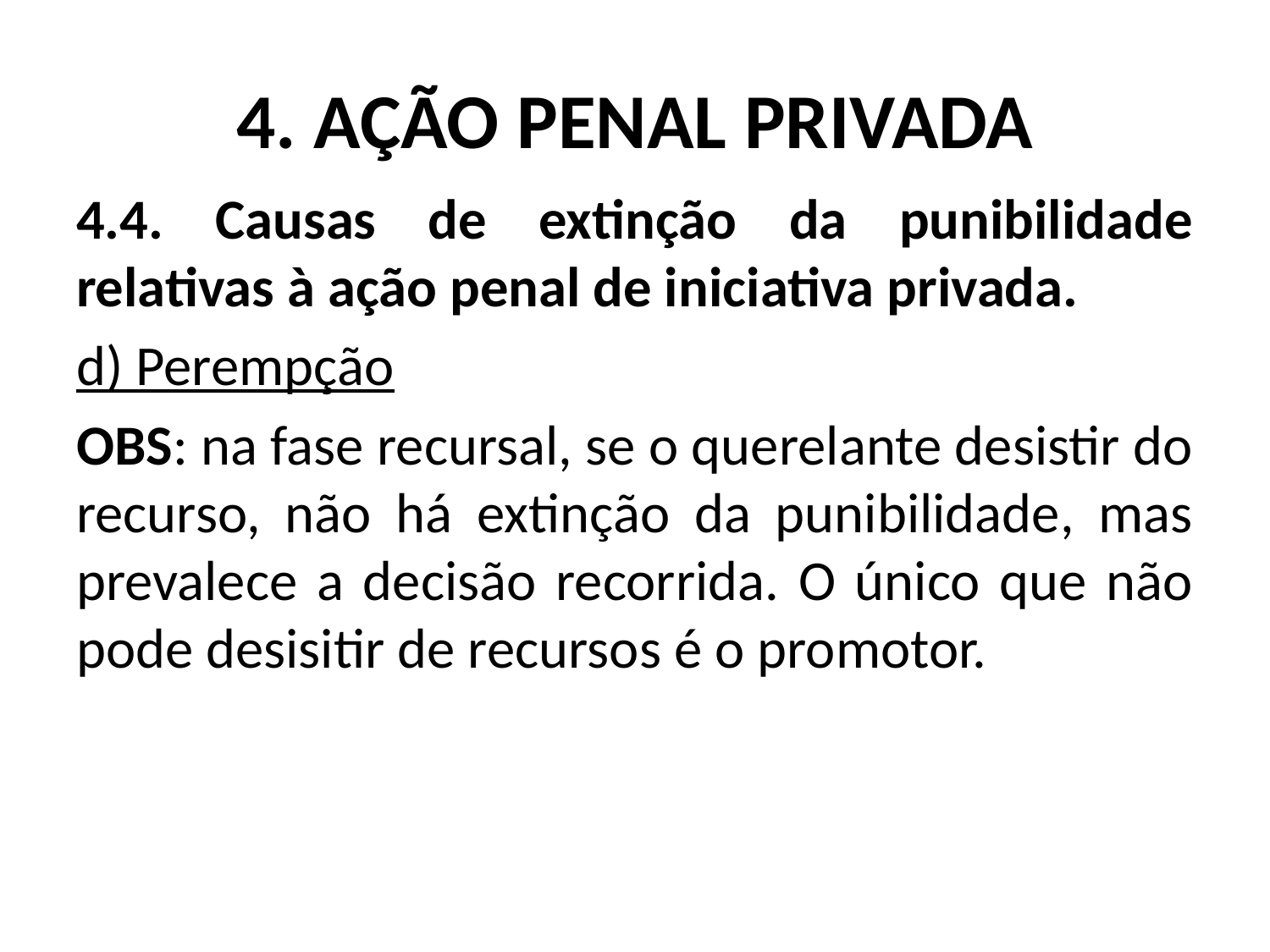

# 4. AÇÃO PENAL PRIVADA
4.4. Causas de extinção da punibilidade relativas à ação penal de iniciativa privada.
d) Perempção
OBS: na fase recursal, se o querelante desistir do recurso, não há extinção da punibilidade, mas prevalece a decisão recorrida. O único que não pode desisitir de recursos é o promotor.